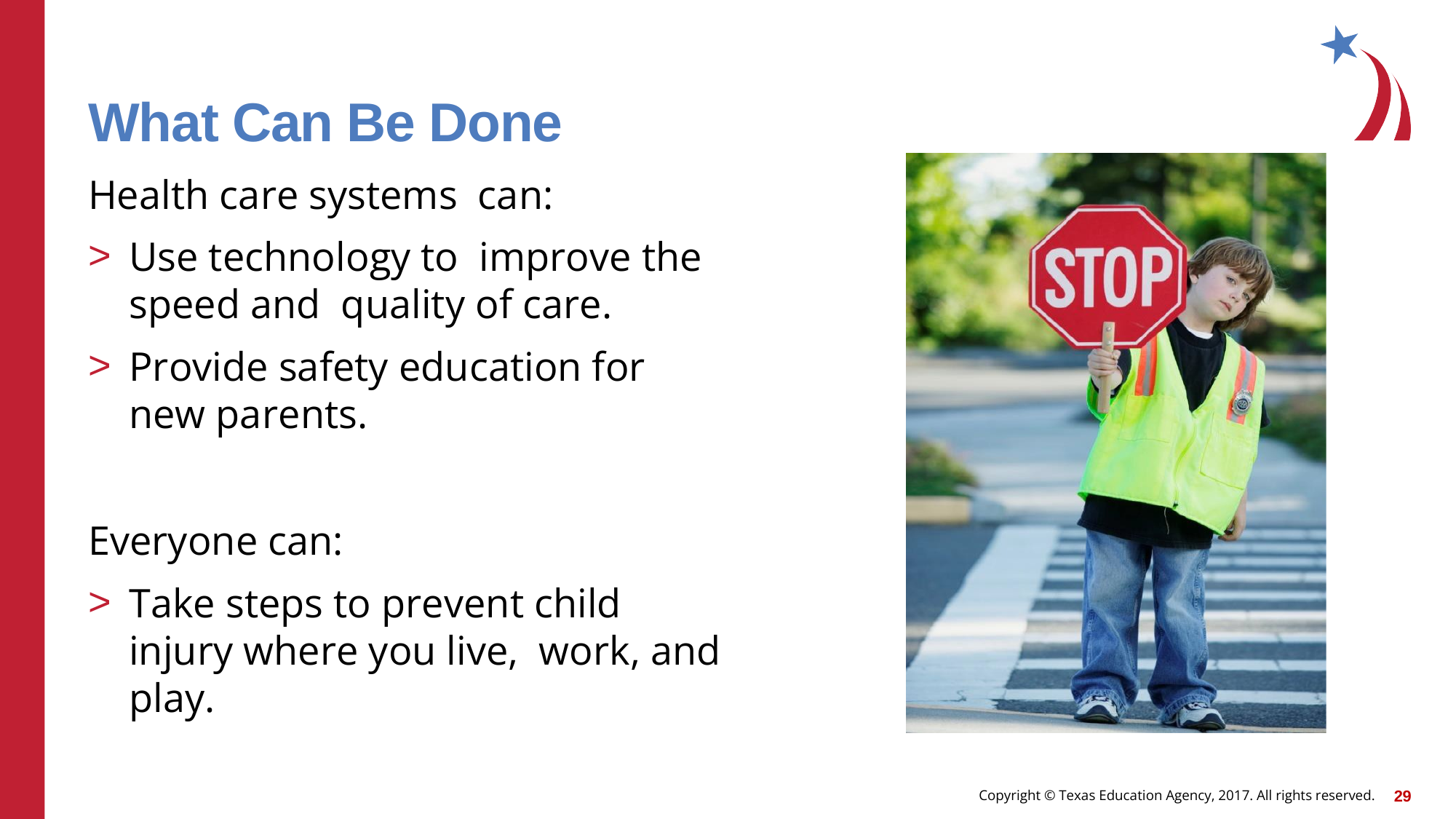

# What Can Be Done

Health care systems  can:
Use technology to  improve the speed and  quality of care.
Provide safety education for new parents.

Everyone can:
Take steps to prevent child  injury where you live,  work, and play.